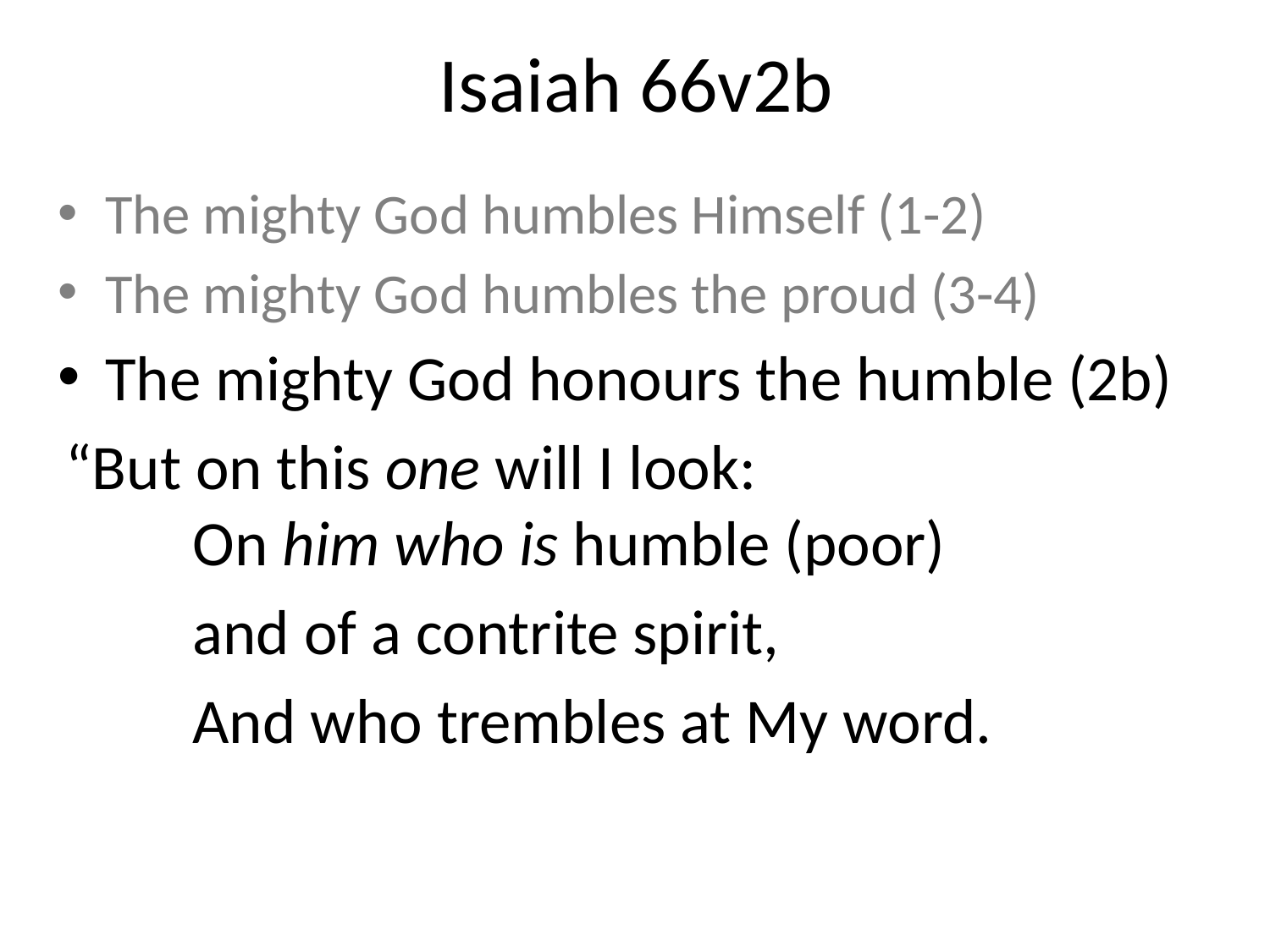

# Isaiah 66v2b
The mighty God humbles Himself (1-2)
The mighty God humbles the proud (3-4)
The mighty God honours the humble (2b)
“But on this one will I look:
	On him who is humble (poor)
	and of a contrite spirit,
	And who trembles at My word.